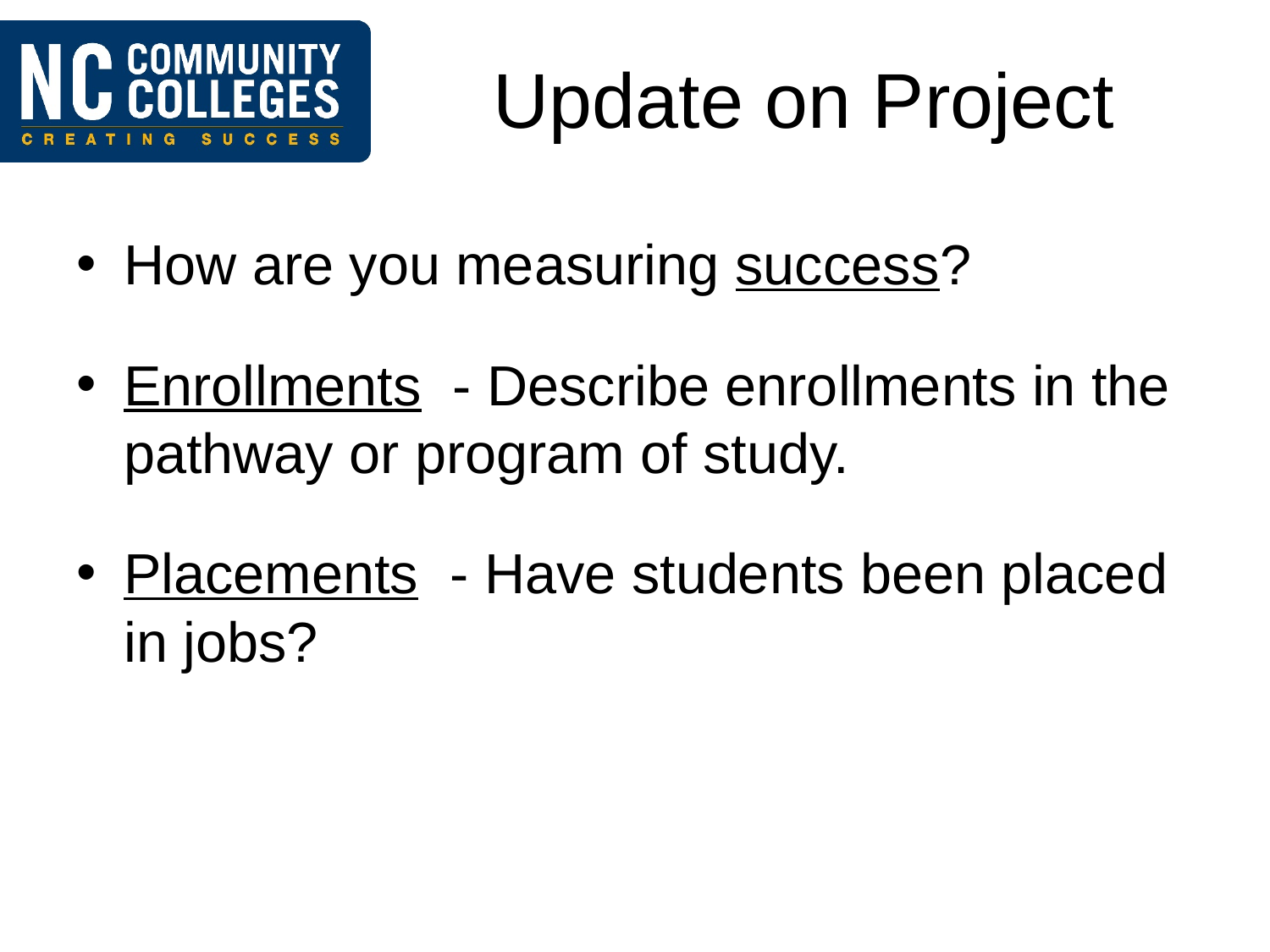

# Update on Project
How are you measuring success?
Enrollments  - Describe enrollments in the pathway or program of study.
Placements  - Have students been placed in jobs?